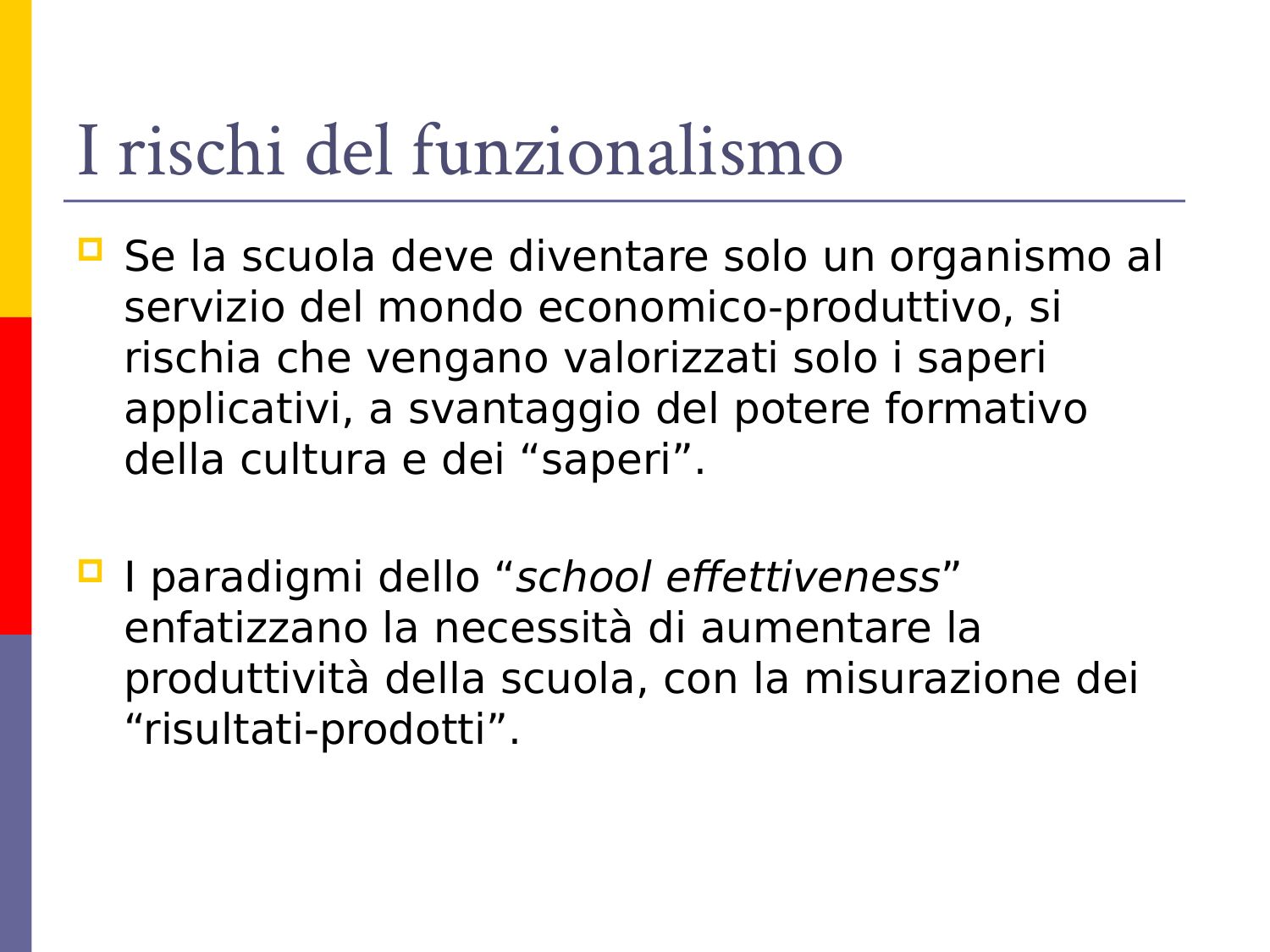

# I rischi del funzionalismo
Se la scuola deve diventare solo un organismo al servizio del mondo economico-produttivo, si rischia che vengano valorizzati solo i saperi applicativi, a svantaggio del potere formativo della cultura e dei “saperi”.

I paradigmi dello “school effettiveness” enfatizzano la necessità di aumentare la produttività della scuola, con la misurazione dei “risultati-prodotti”.